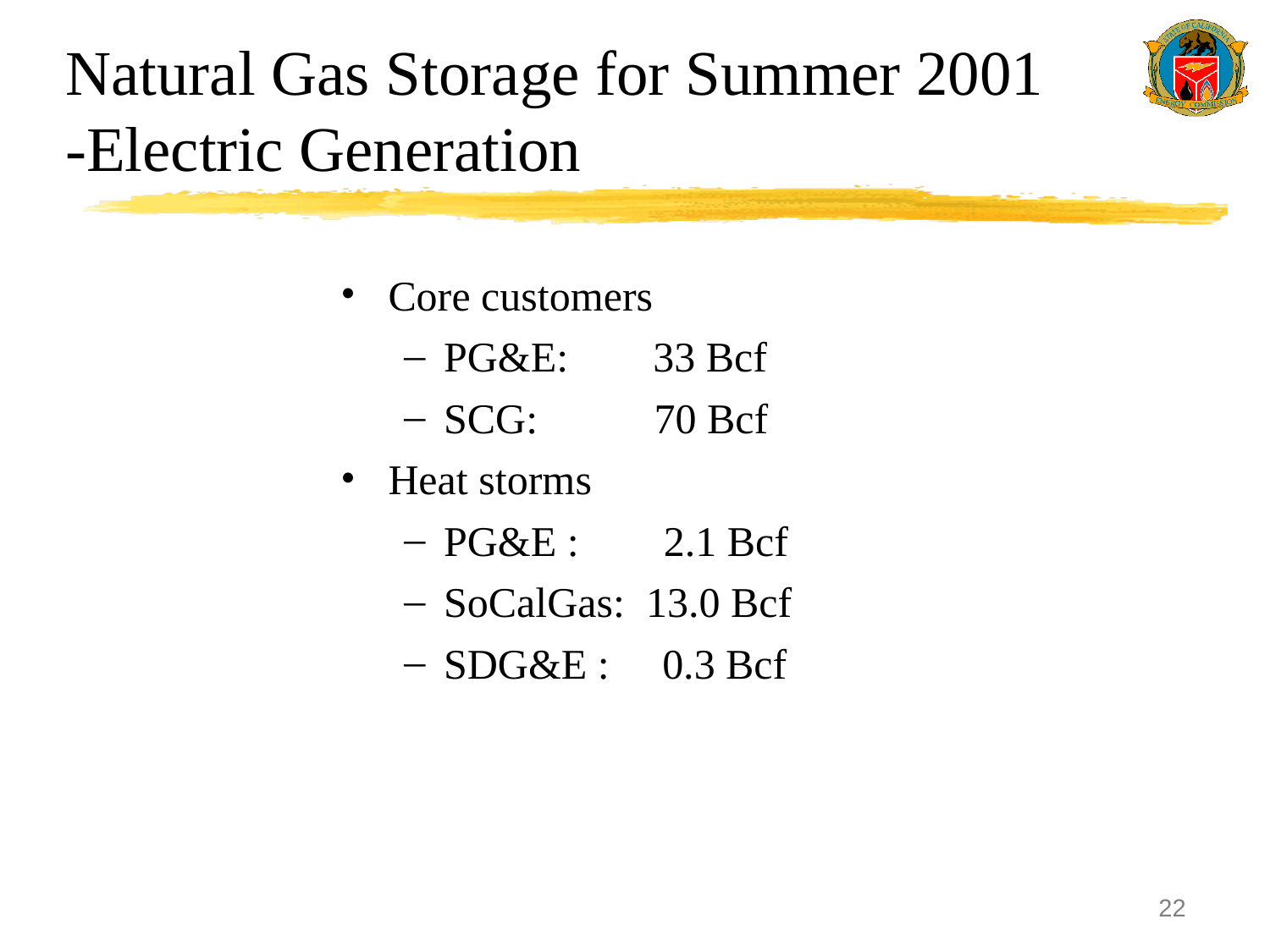

# Natural Gas Storage for Summer 2001 -Electric Generation
Core customers
PG&E:        33 Bcf
SCG:           70 Bcf
Heat storms
PG&E :        2.1 Bcf
SoCalGas:  13.0 Bcf
SDG&E :     0.3 Bcf
22